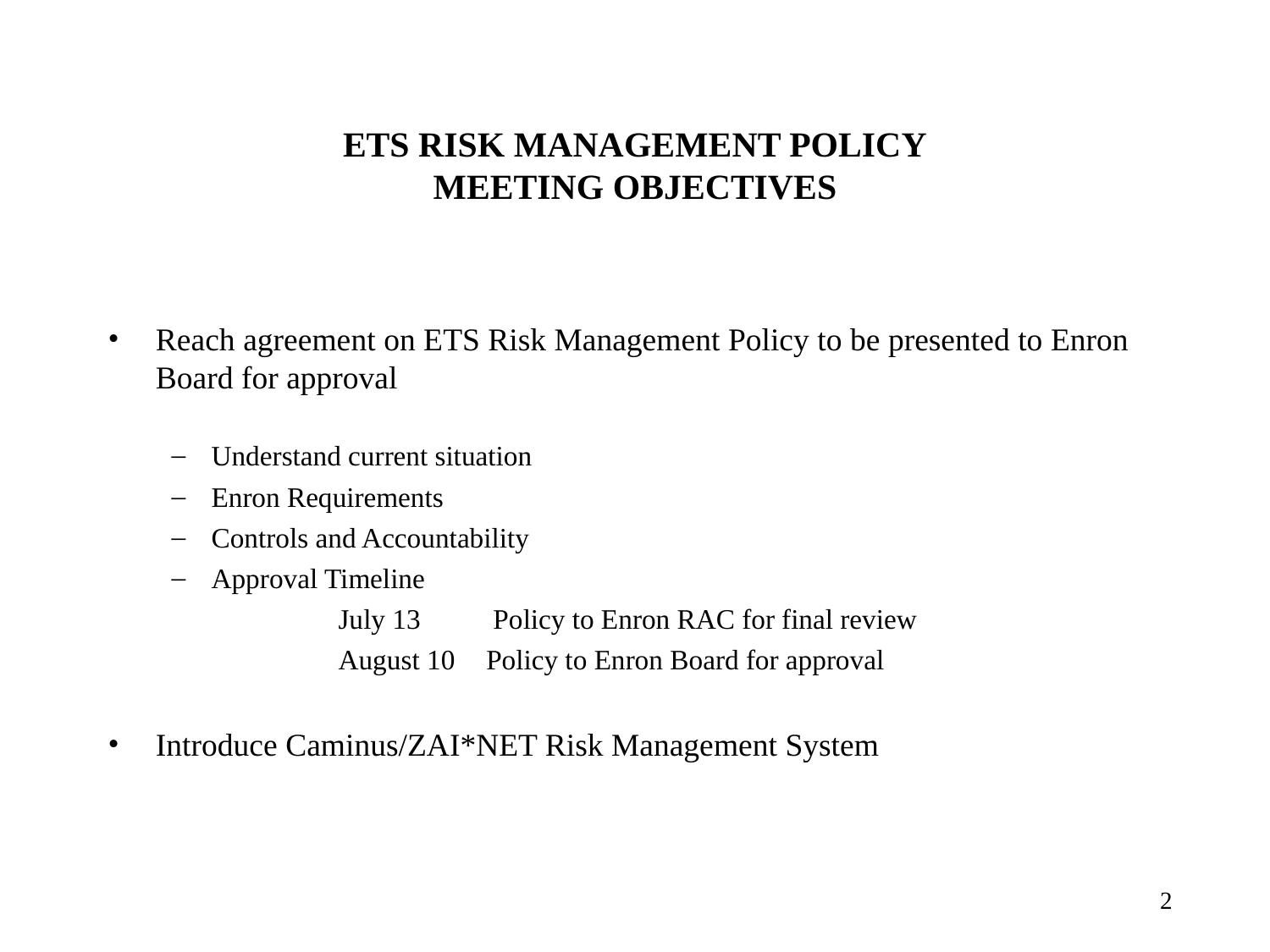

# ETS RISK MANAGEMENT POLICY MEETING OBJECTIVES

Reach agreement on ETS Risk Management Policy to be presented to Enron Board for approval

Understand current situation
Enron Requirements
Controls and Accountability
Approval Timeline
		July 13	    Policy to Enron RAC for final review
		August 10	   Policy to Enron Board for approval

Introduce Caminus/ZAI*NET Risk Management System

2